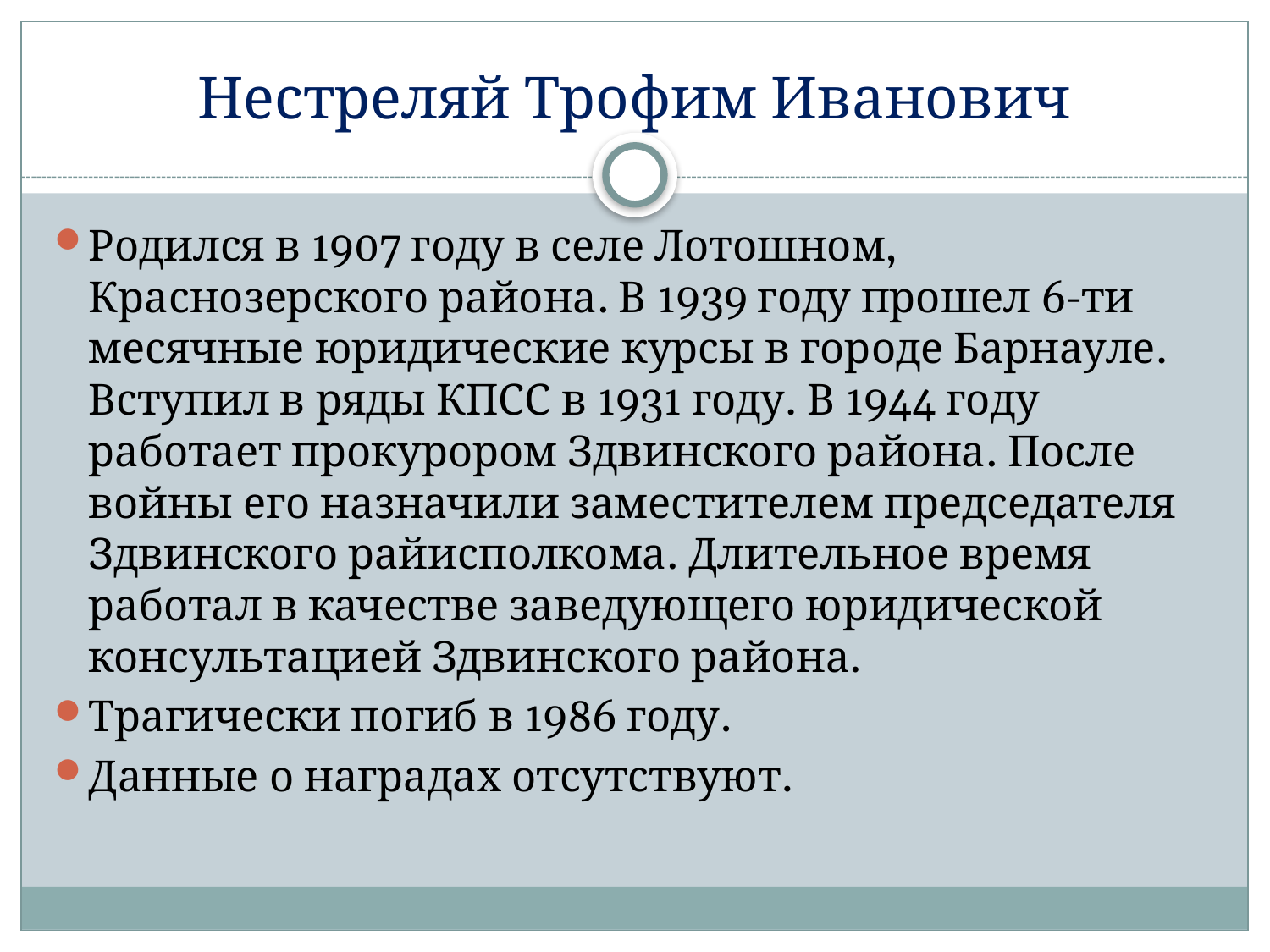

# Нестреляй Трофим Иванович
Родился в 1907 году в селе Лотошном, Краснозерского района. В 1939 году прошел 6-ти месячные юридические курсы в городе Барнауле. Вступил в ряды КПСС в 1931 году. В 1944 году работает прокурором Здвинского района. После войны его назначили заместителем председателя Здвинского райисполкома. Длительное время работал в качестве заведующего юридической консультацией Здвинского района.
Трагически погиб в 1986 году.
Данные о наградах отсутствуют.